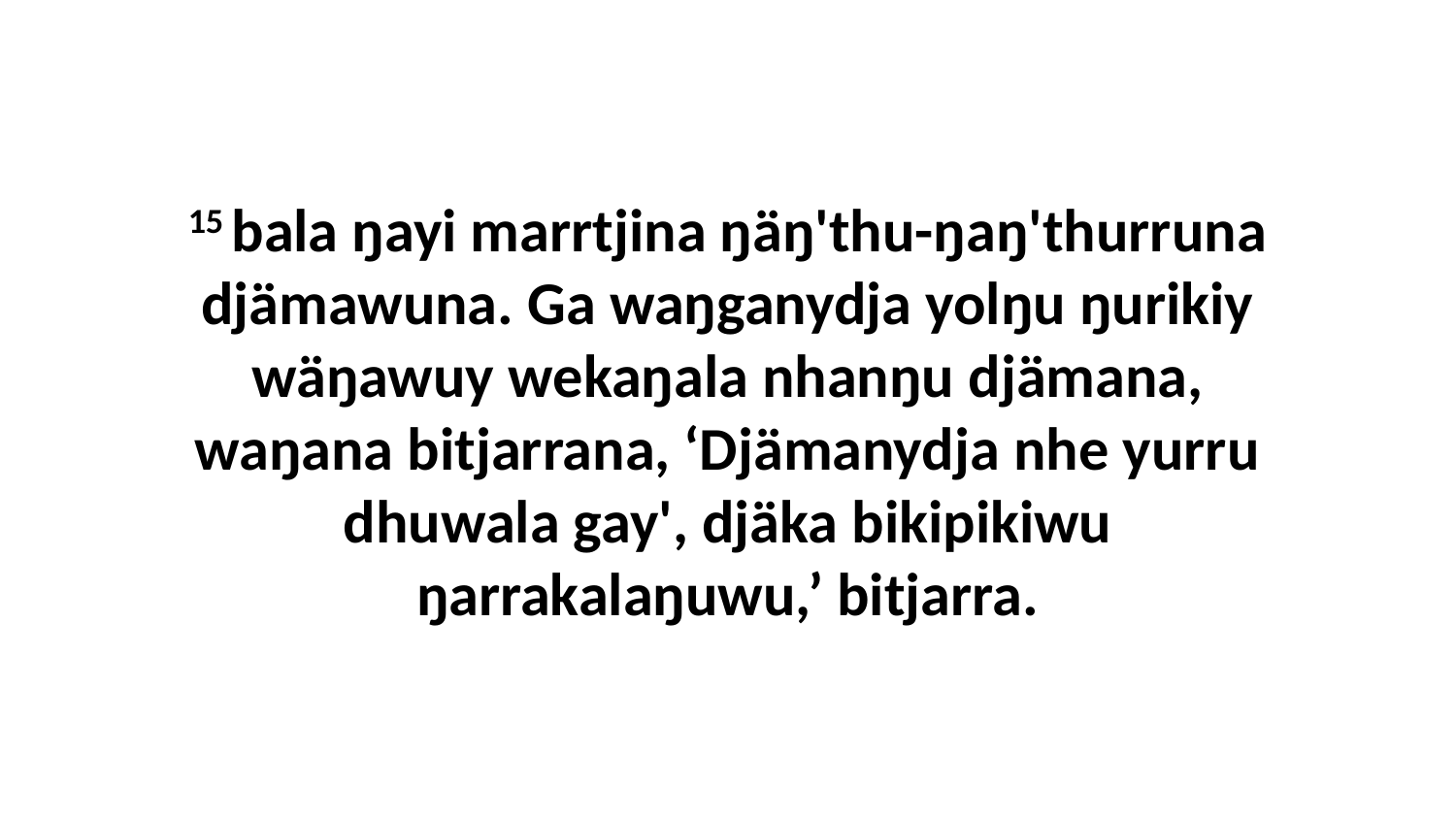

15 bala ŋayi marrtjina ŋäŋ'thu-ŋaŋ'thurruna djämawuna. Ga waŋganydja yolŋu ŋurikiy wäŋawuy wekaŋala nhanŋu djämana, waŋana bitjarrana, ‘Djämanydja nhe yurru dhuwala gay', djäka bikipikiwu ŋarrakalaŋuwu,’ bitjarra.